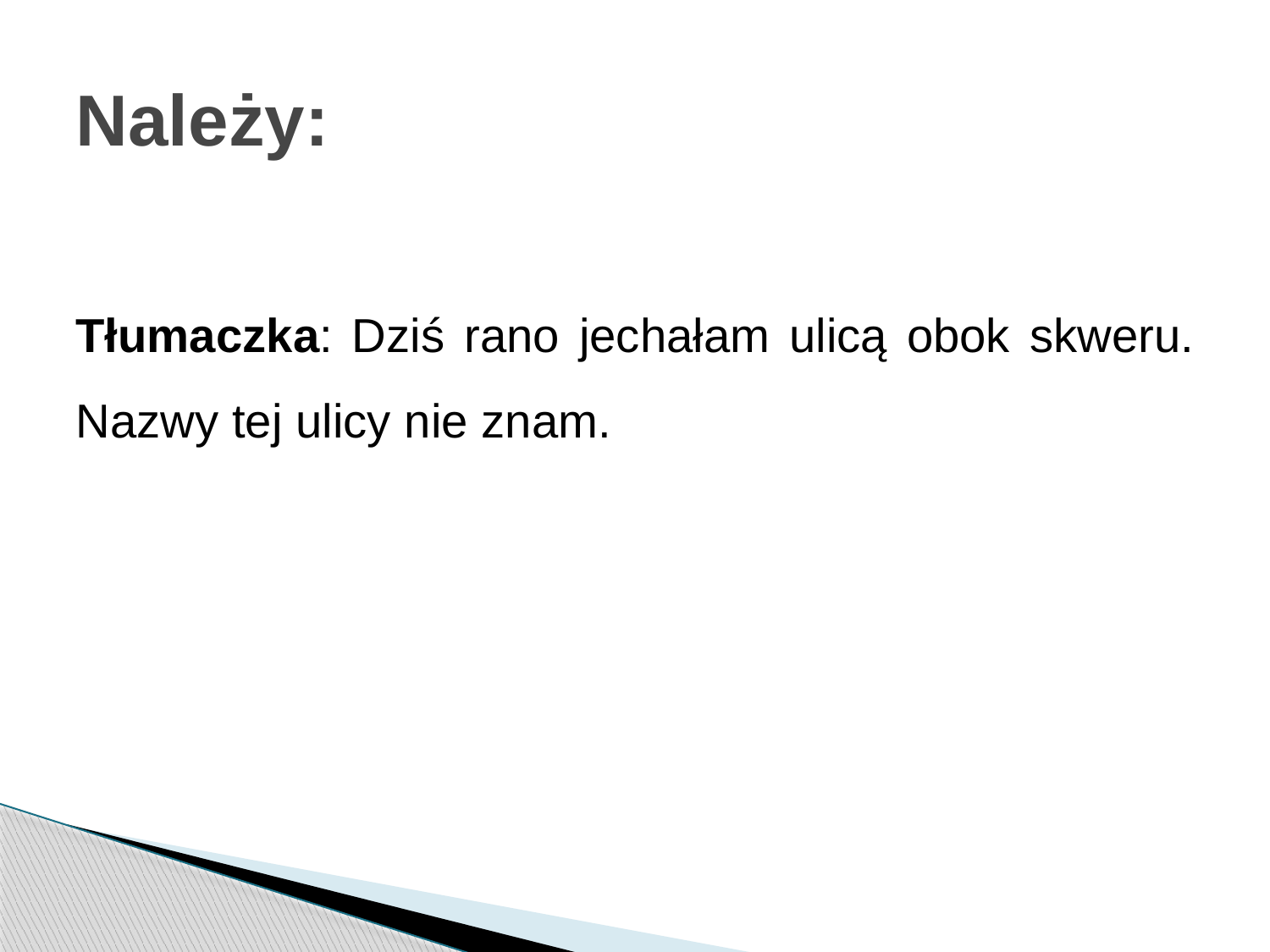

# Należy:

Tłumaczka: Dziś rano jechałam ulicą obok skweru. Nazwy tej ulicy nie znam.